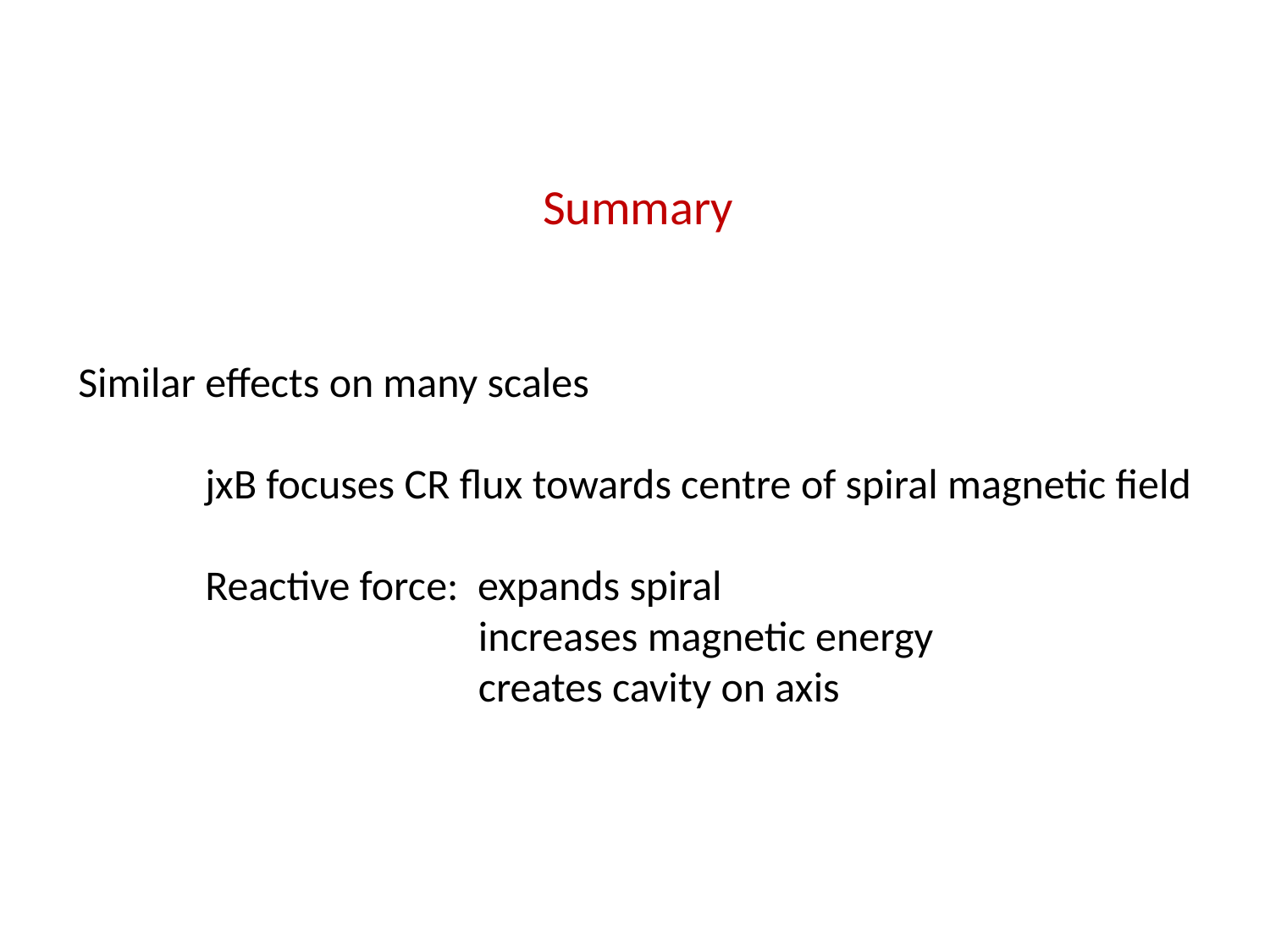

Summary
Similar effects on many scales

	jxB focuses CR flux towards centre of spiral magnetic field

	Reactive force:  expands spiral
			  increases magnetic energy
			  creates cavity on axis